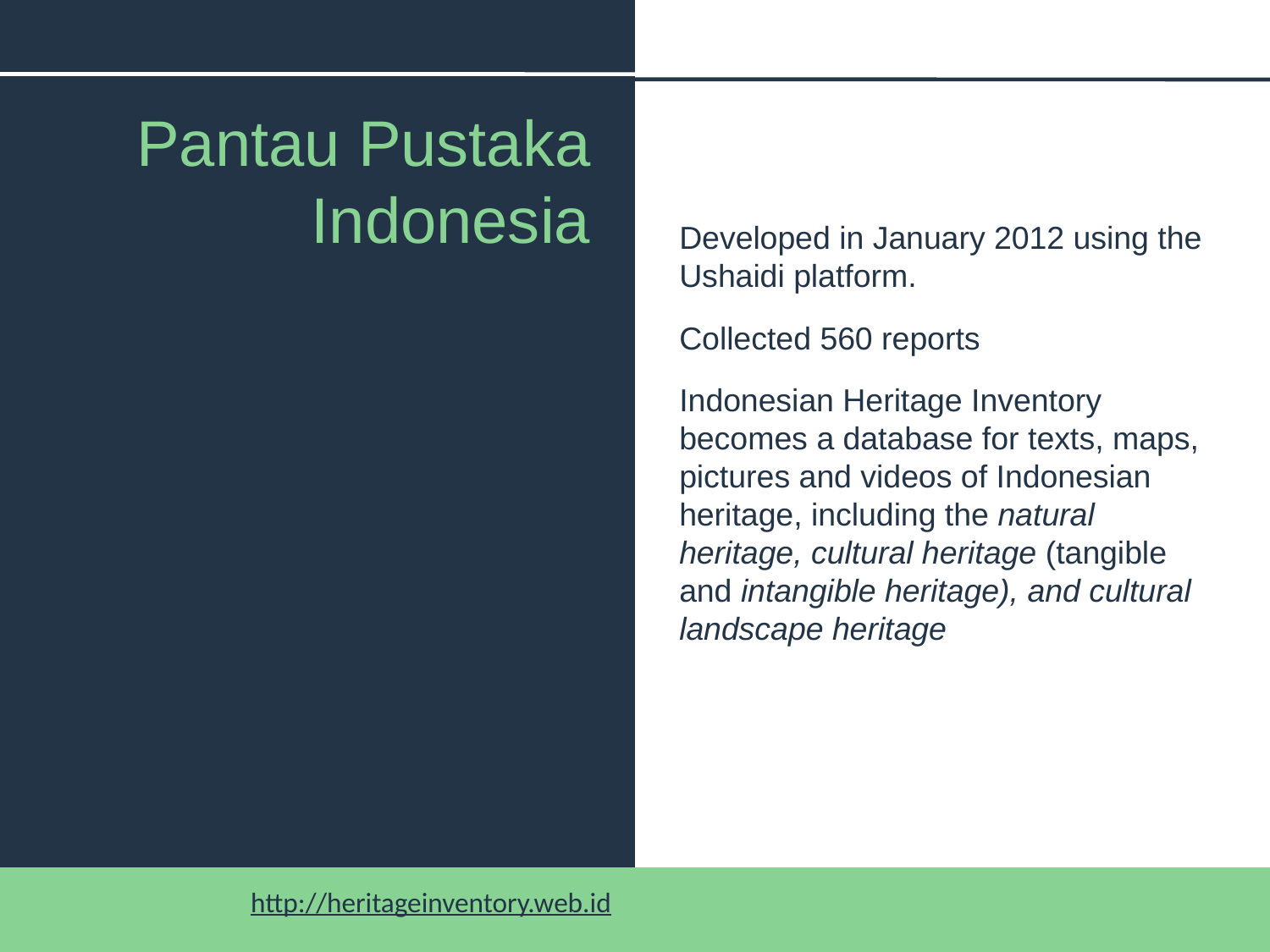

#
Pantau Pustaka Indonesia
Developed in January 2012 using the Ushaidi platform.

Collected 560 reports

Indonesian Heritage Inventory becomes a database for texts, maps, pictures and videos of Indonesian heritage, including the natural heritage, cultural heritage (tangible and intangible heritage), and cultural landscape heritage

http://heritageinventory.web.id